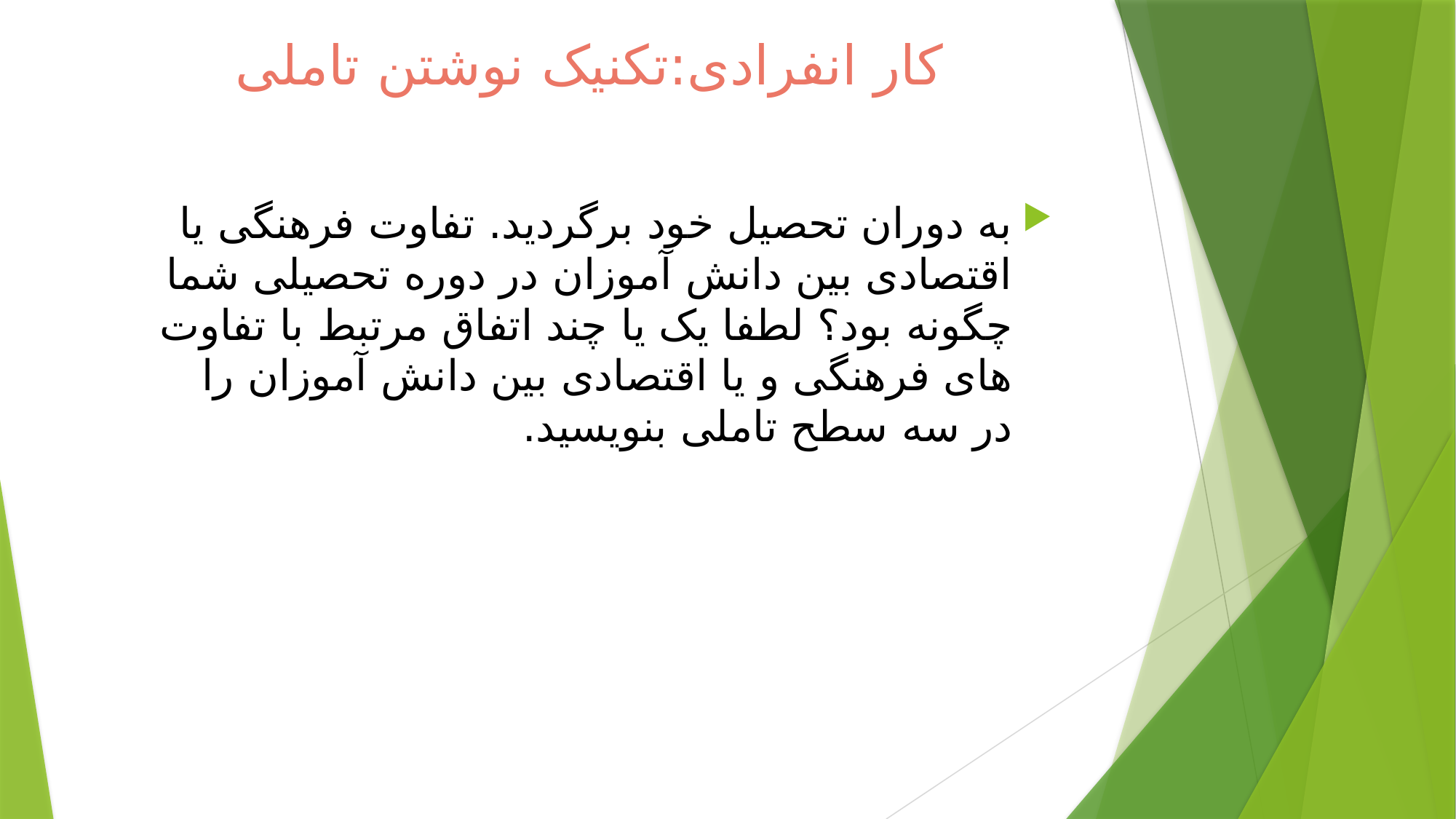

# کار انفرادی:تکنیک نوشتن تاملی
به دوران تحصیل خود برگردید. تفاوت فرهنگی یا اقتصادی بین دانش آموزان در دوره تحصیلی شما چگونه بود؟ لطفا یک یا چند اتفاق مرتبط با تفاوت های فرهنگی و یا اقتصادی بین دانش آموزان را در سه سطح تاملی بنویسید.